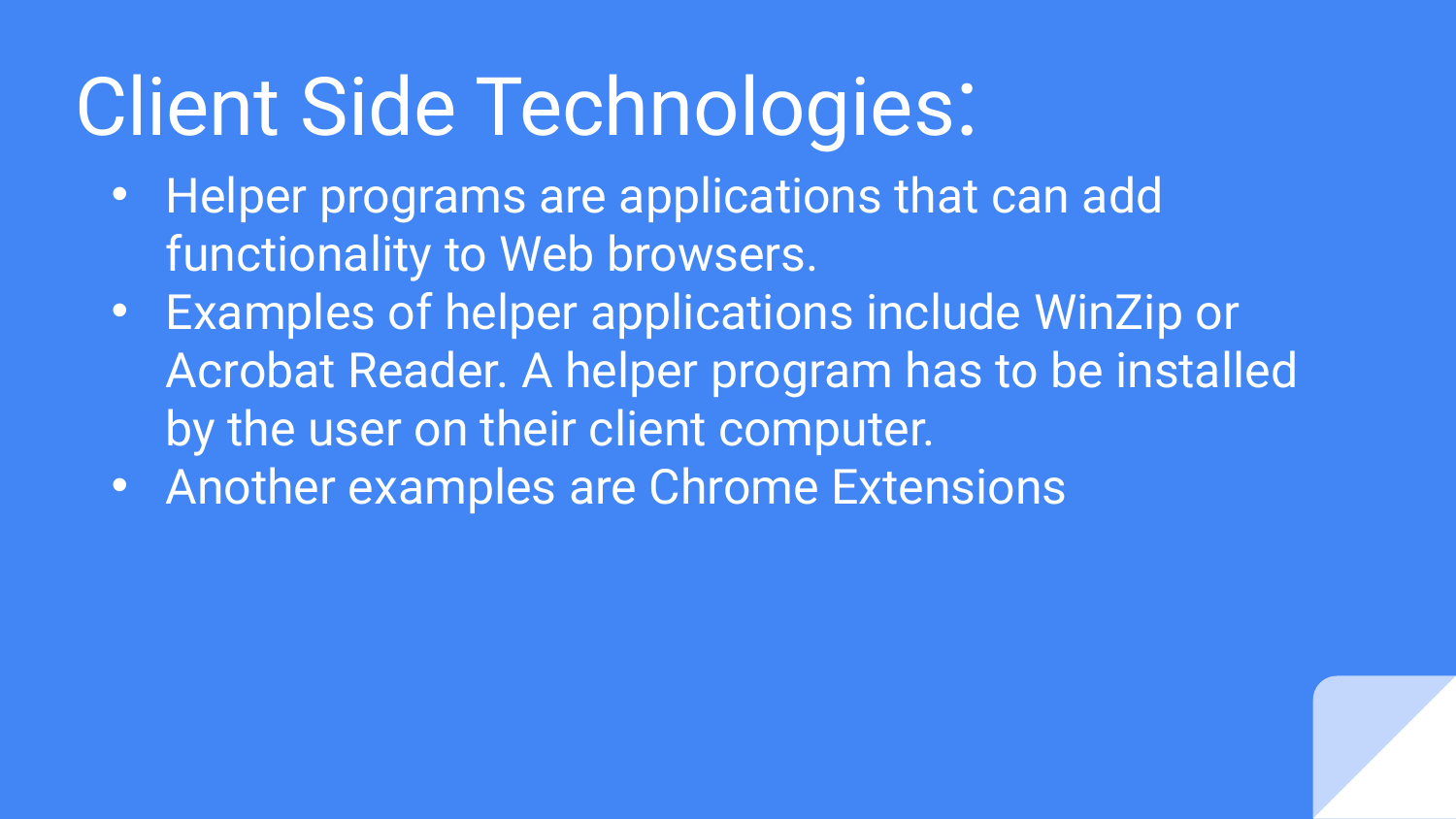

# Client Side Technologies:
Helper programs are applications that can add functionality to Web browsers.
Examples of helper applications include WinZip or Acrobat Reader. A helper program has to be installed by the user on their client computer.
Another examples are Chrome Extensions